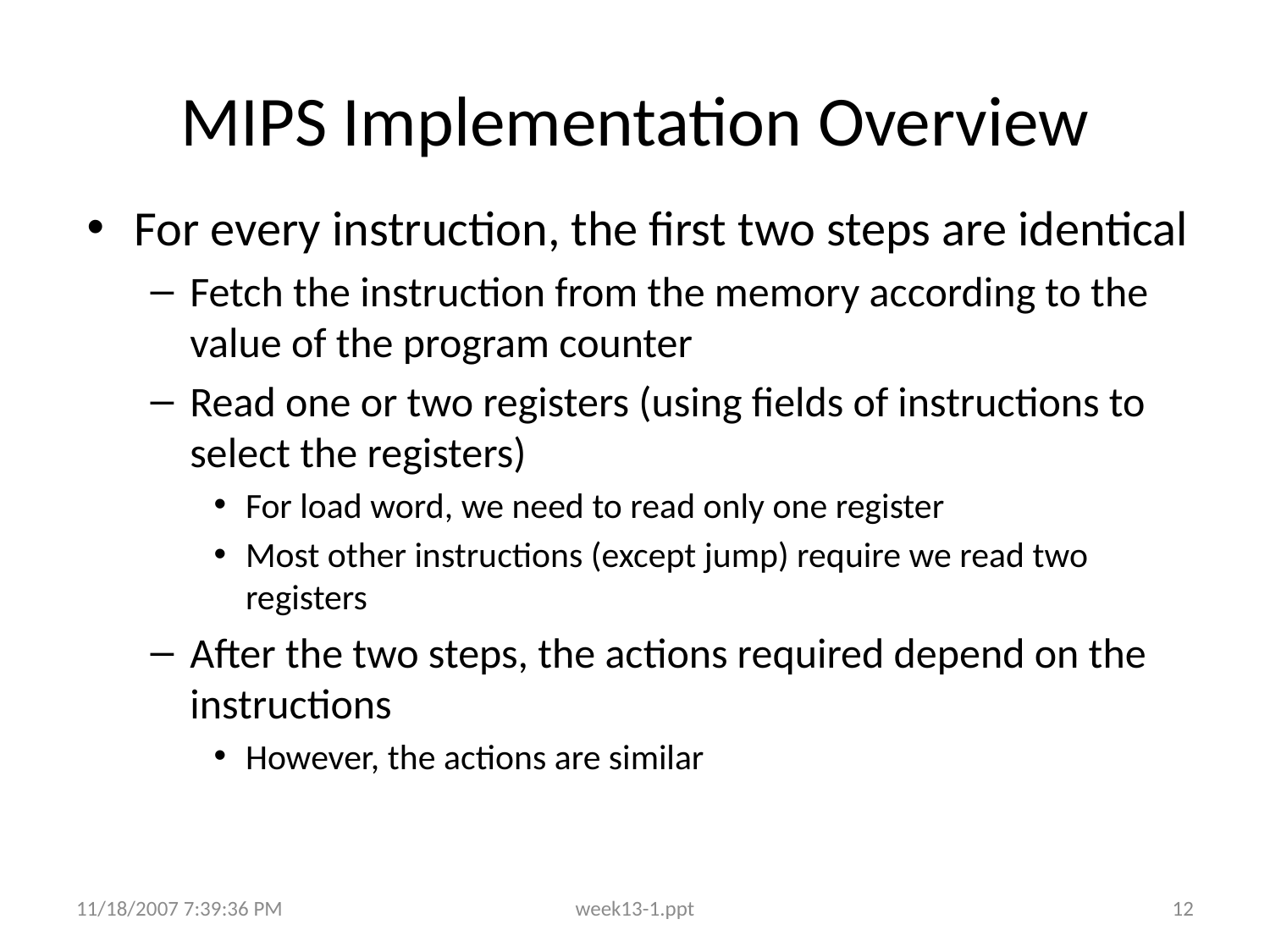

# MIPS Implementation Overview
For every instruction, the first two steps are identical
Fetch the instruction from the memory according to the value of the program counter
Read one or two registers (using fields of instructions to select the registers)
For load word, we need to read only one register
Most other instructions (except jump) require we read two registers
After the two steps, the actions required depend on the instructions
However, the actions are similar
11/18/2007 7:39:36 PM
week13-1.ppt
12